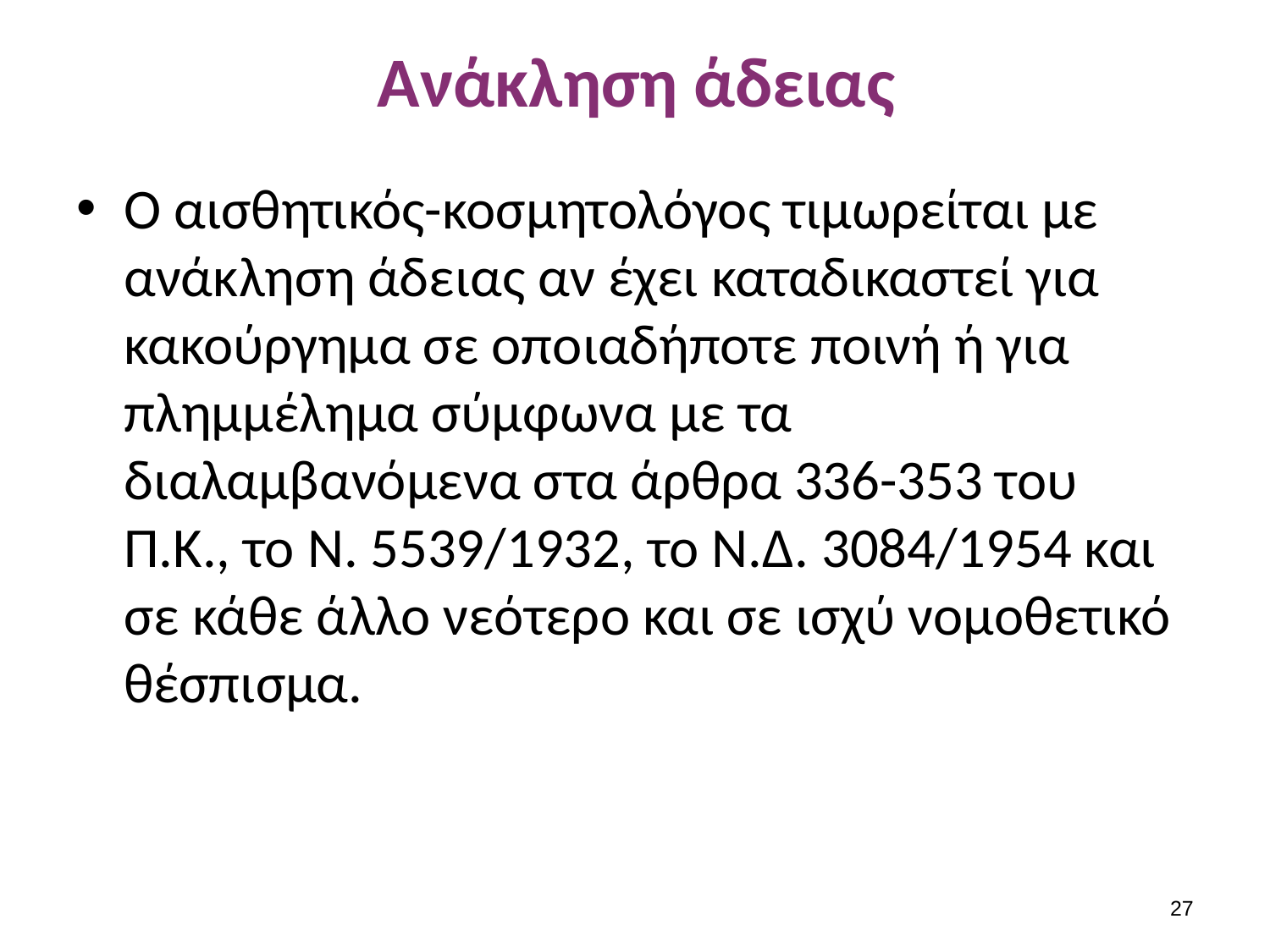

# Ανάκληση άδειας
Ο αισθητικός-κοσμητολόγος τιμωρείται με ανάκληση άδειας αν έχει καταδικαστεί για κακούργημα σε οποιαδήποτε ποινή ή για πλημμέλημα σύμφωνα με τα διαλαμβανόμενα στα άρθρα 336-353 του Π.Κ., το Ν. 5539/1932, το Ν.Δ. 3084/1954 και σε κάθε άλλο νεότερο και σε ισχύ νομοθετικό θέσπισμα.
27